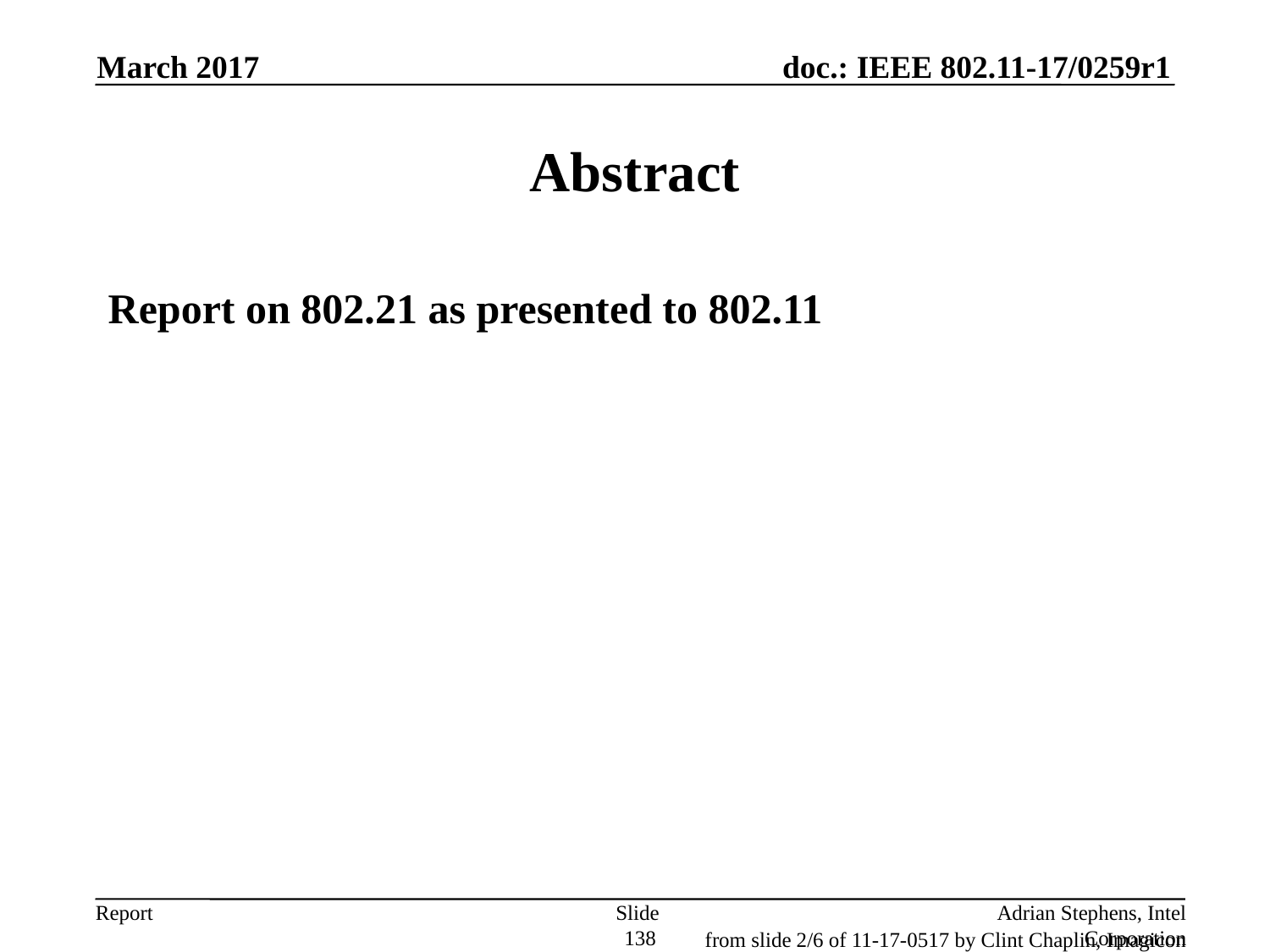

March 2017
# Abstract
Report on 802.21 as presented to 802.11
Slide 138
Adrian Stephens, Intel Corporation
from slide 2/6 of 11-17-0517 by Clint Chaplin, Imagicon